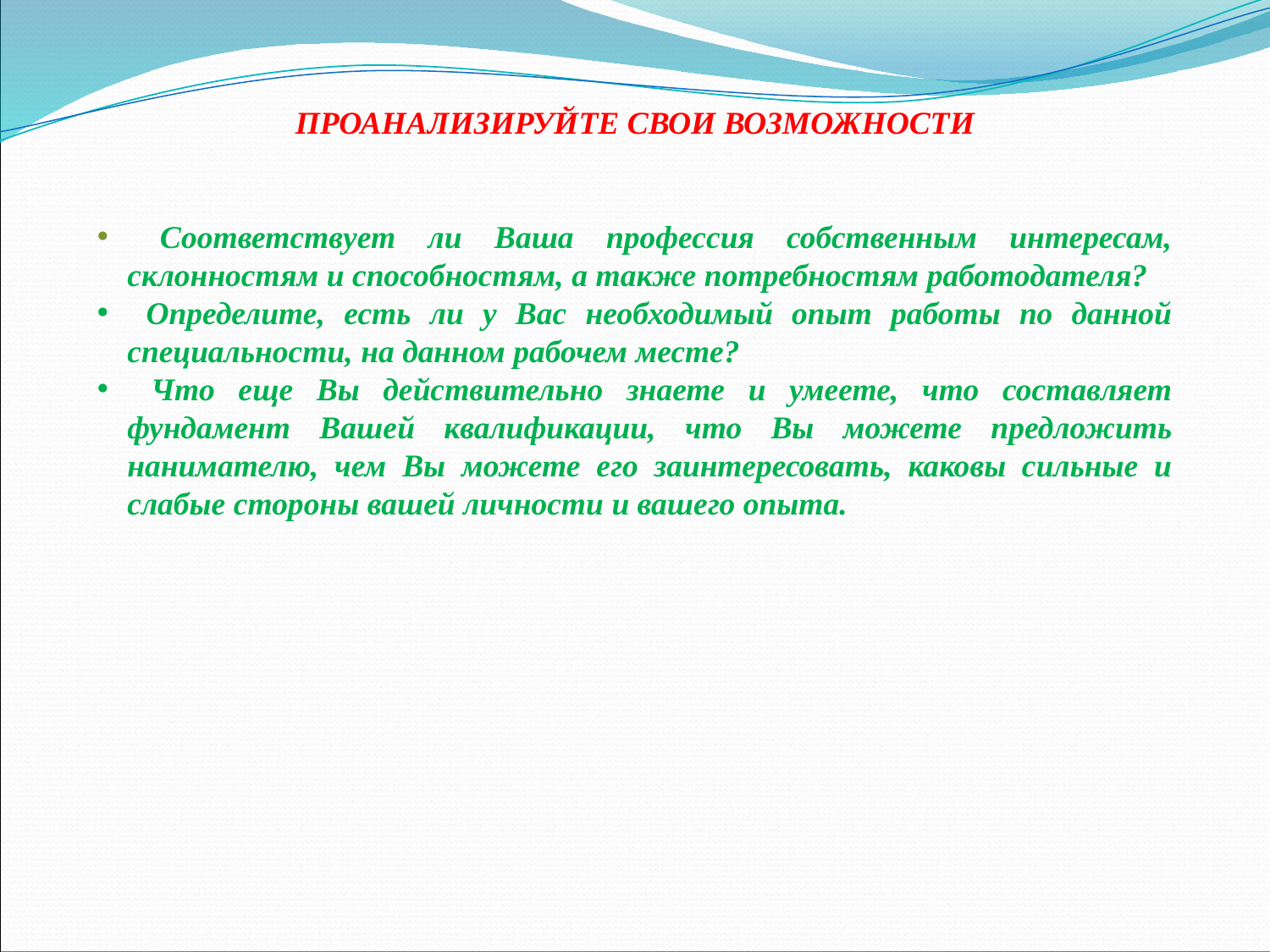

ПРОАНАЛИЗИРУЙТЕ СВОИ ВОЗМОЖНОСТИ

 Соответствует ли Ваша профессия собственным интересам, склонностям и способностям, а также потребностям работодателя?
 Определите, есть ли у Вас необходимый опыт работы по данной специальности, на данном рабочем месте?
 Что еще Вы действительно знаете и умеете, что составляет фундамент Вашей квалификации, что Вы можете предложить нанимателю, чем Вы можете его заинтересовать, каковы сильные и слабые стороны вашей личности и вашего опыта.